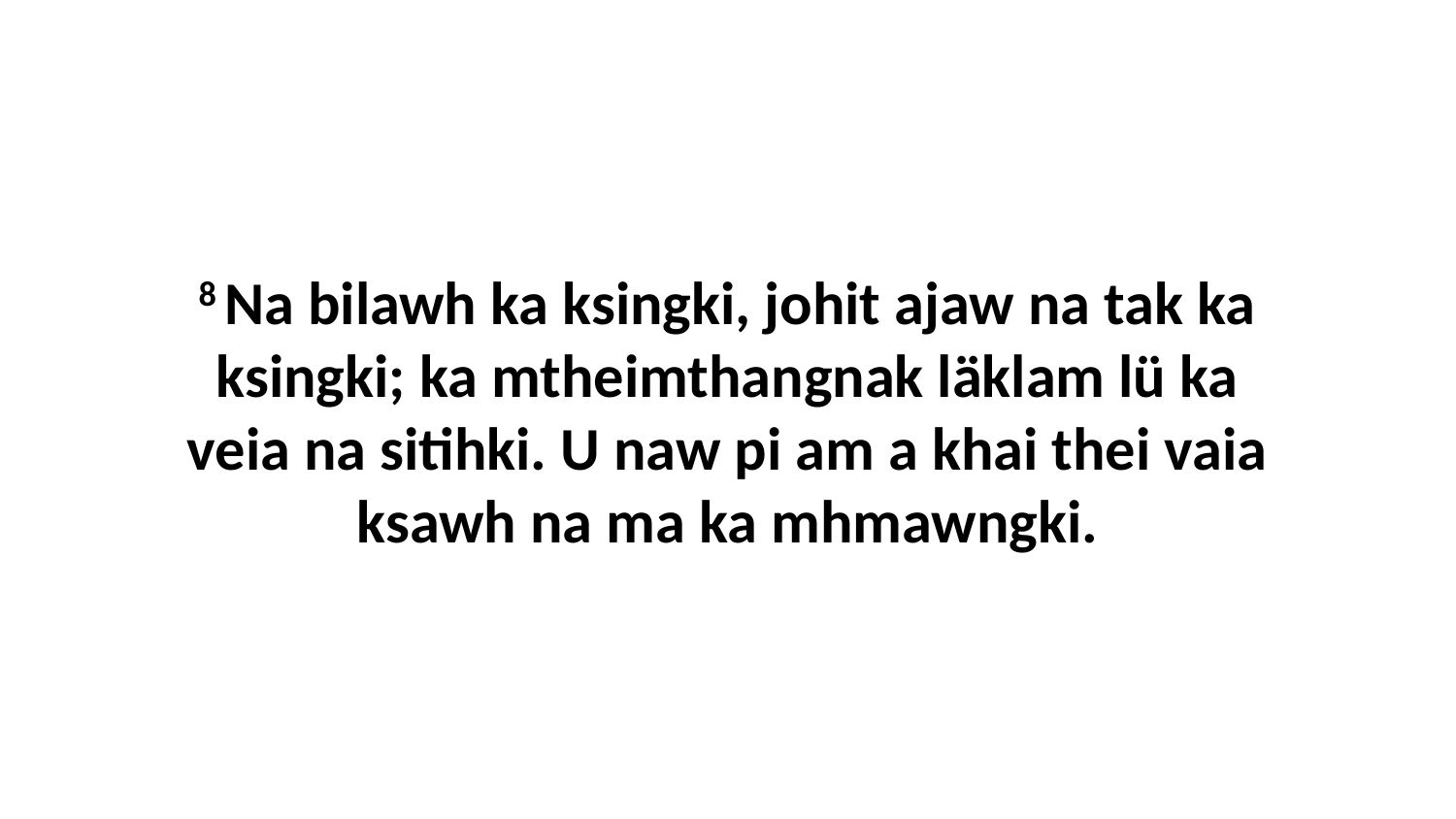

8 Na bilawh ka ksingki, johit ajaw na tak ka ksingki; ka mtheimthangnak läklam lü ka veia na sitihki. U naw pi am a khai thei vaia ksawh na ma ka mhmawngki.